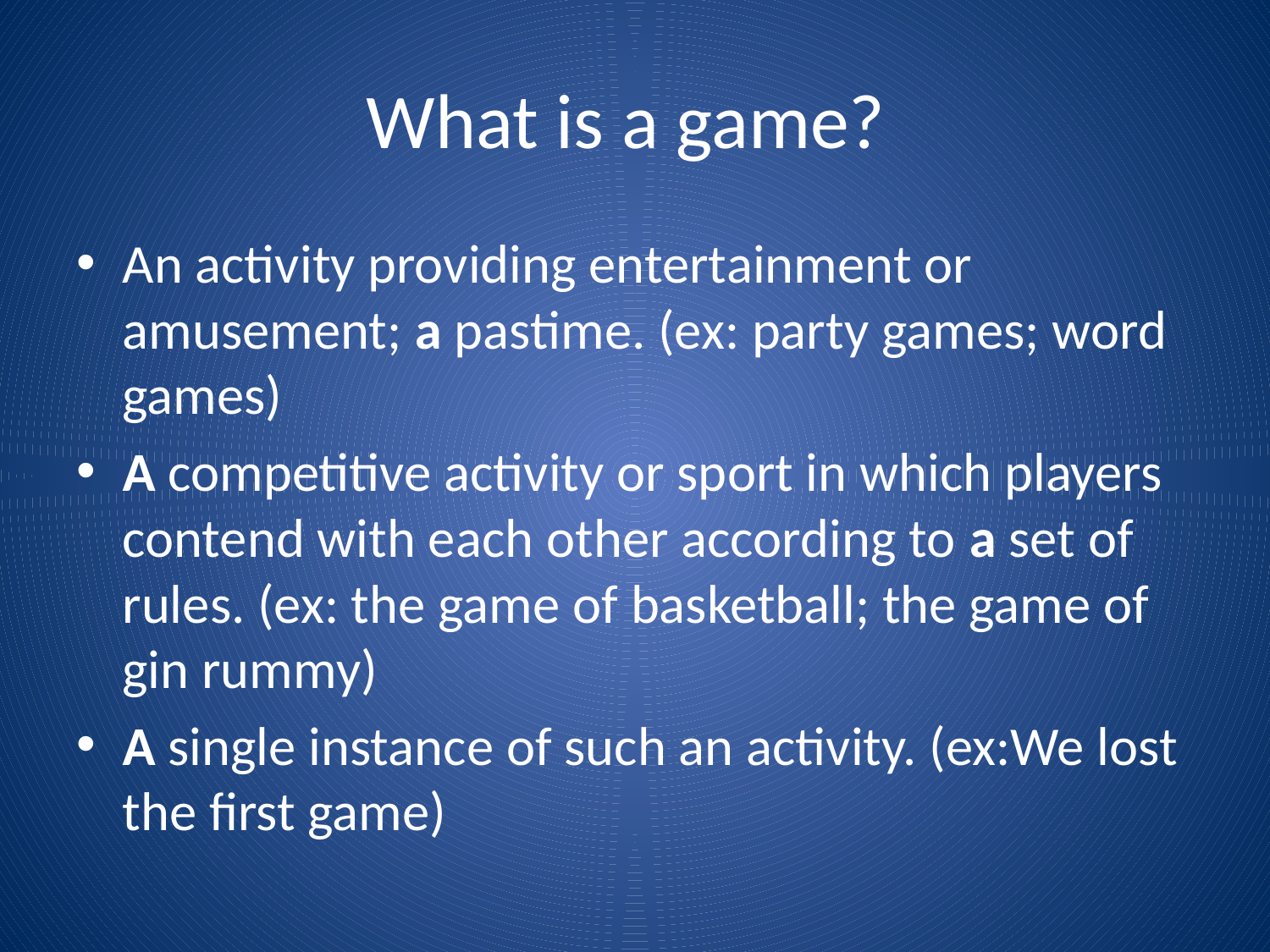

# What is a game?
An activity providing entertainment or amusement; a pastime. (ex: party games; word games)
A competitive activity or sport in which players contend with each other according to a set of rules. (ex: the game of basketball; the game of gin rummy)
A single instance of such an activity. (ex:We lost the first game)